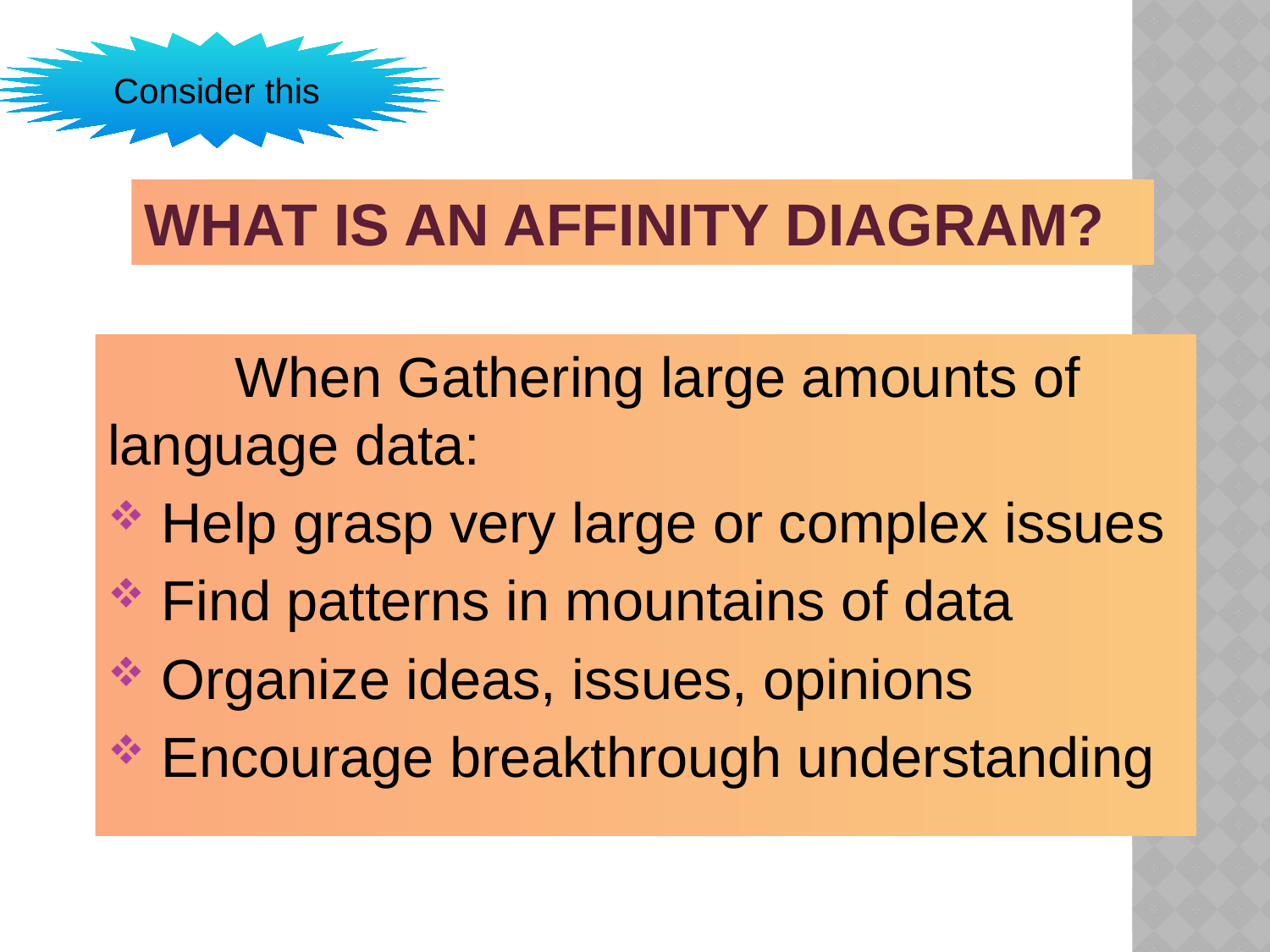

Consider this
# What is an Affinity Diagram?
	When Gathering large amounts of language data:
 Help grasp very large or complex issues
 Find patterns in mountains of data
 Organize ideas, issues, opinions
 Encourage breakthrough understanding